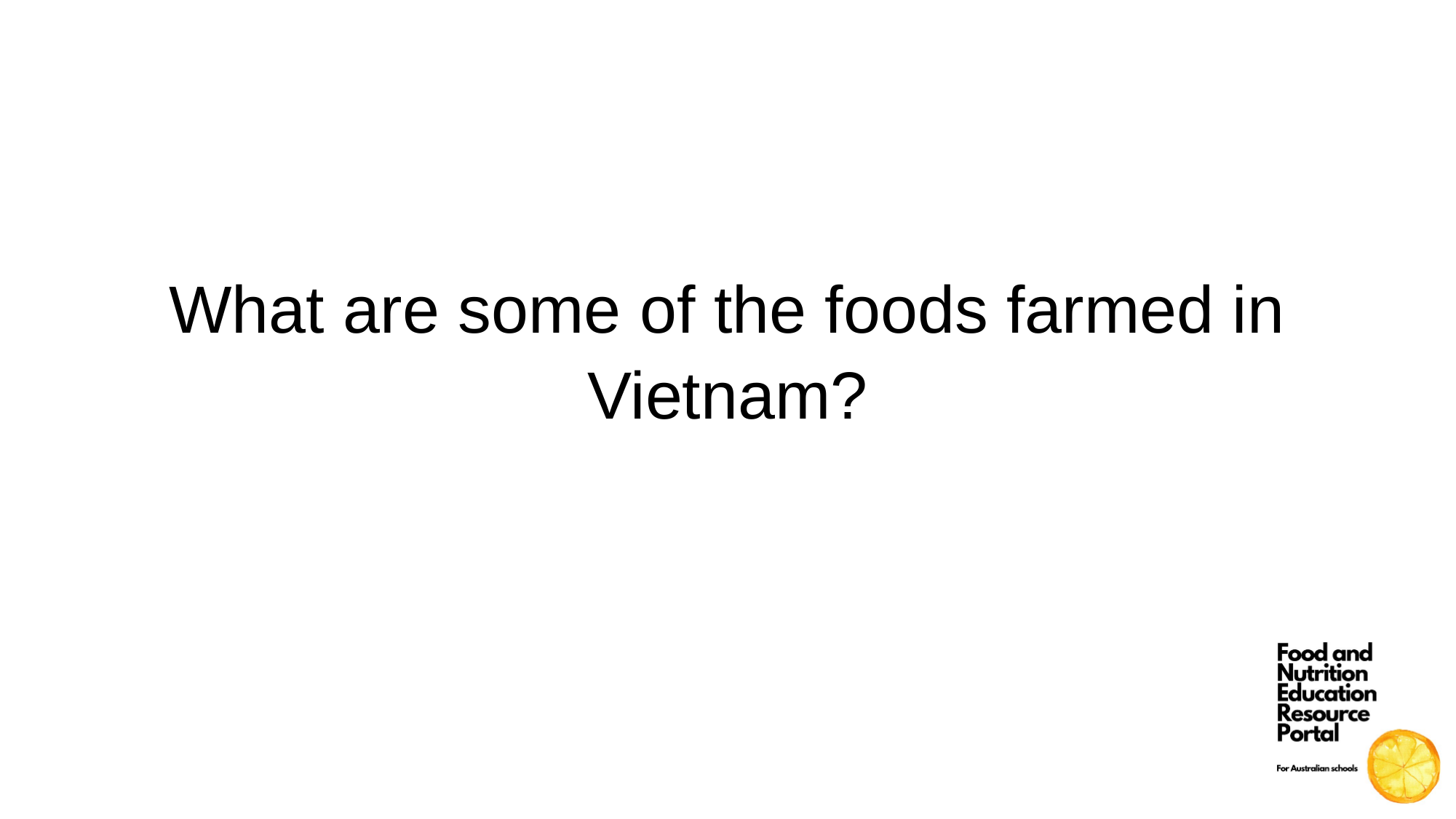

What are some of the foods farmed in Vietnam?